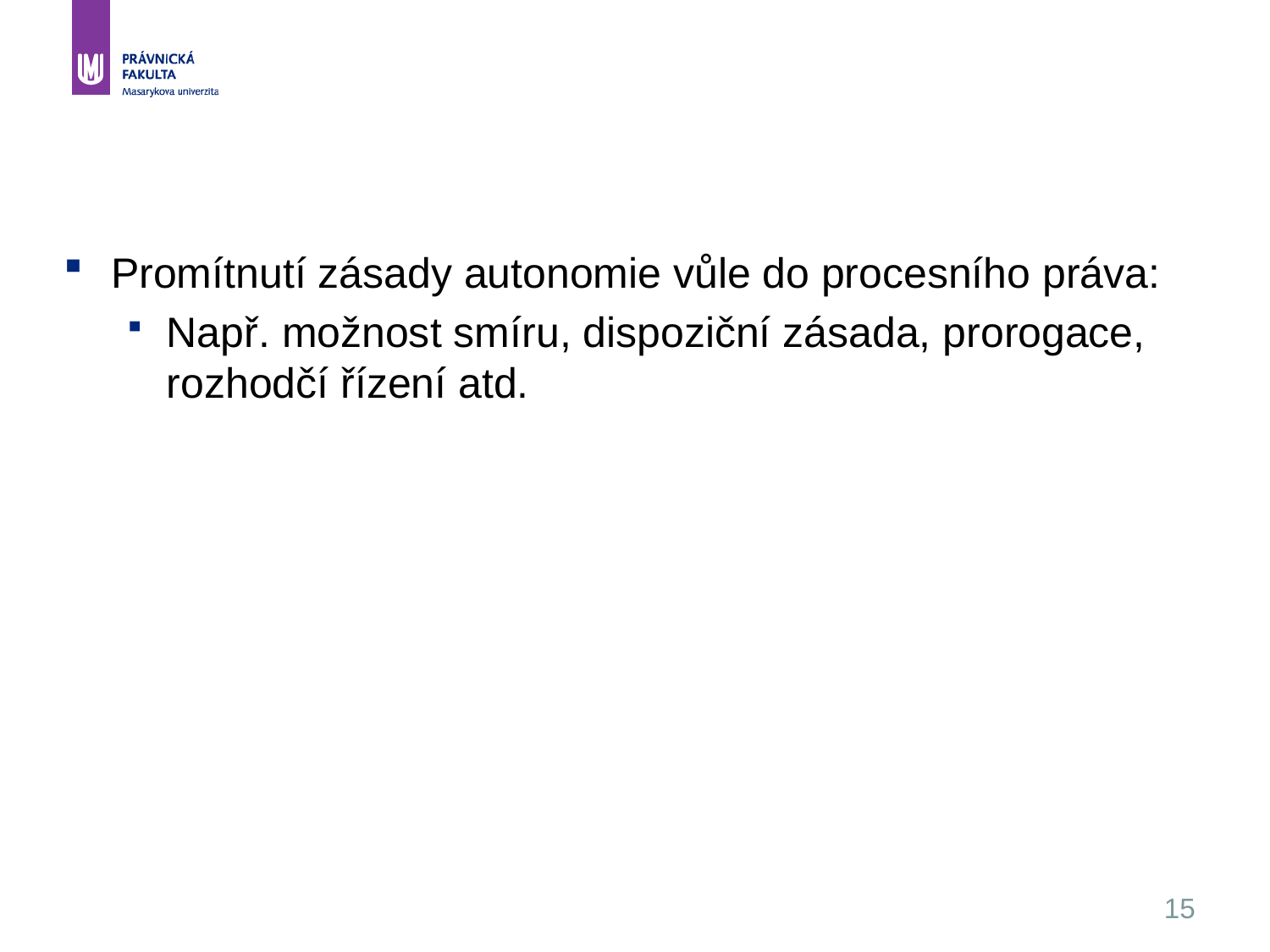

15
Promítnutí zásady autonomie vůle do procesního práva:
Např. možnost smíru, dispoziční zásada, prorogace, rozhodčí řízení atd.